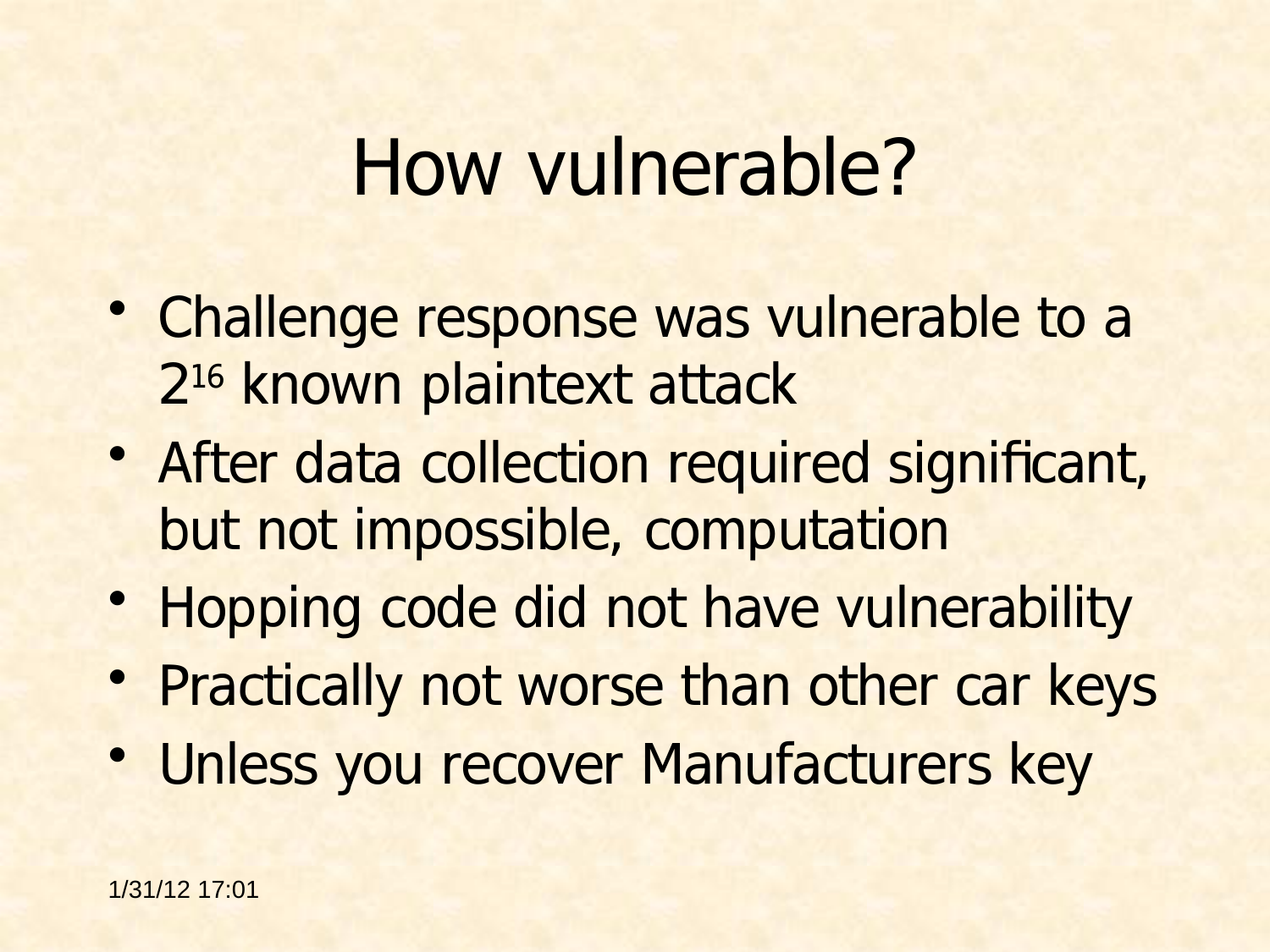

# How vulnerable?
Challenge response was vulnerable to a 216 known plaintext attack
After data collection required significant, but not impossible, computation
Hopping code did not have vulnerability
Practically not worse than other car keys
Unless you recover Manufacturers key
1/31/12 17:01